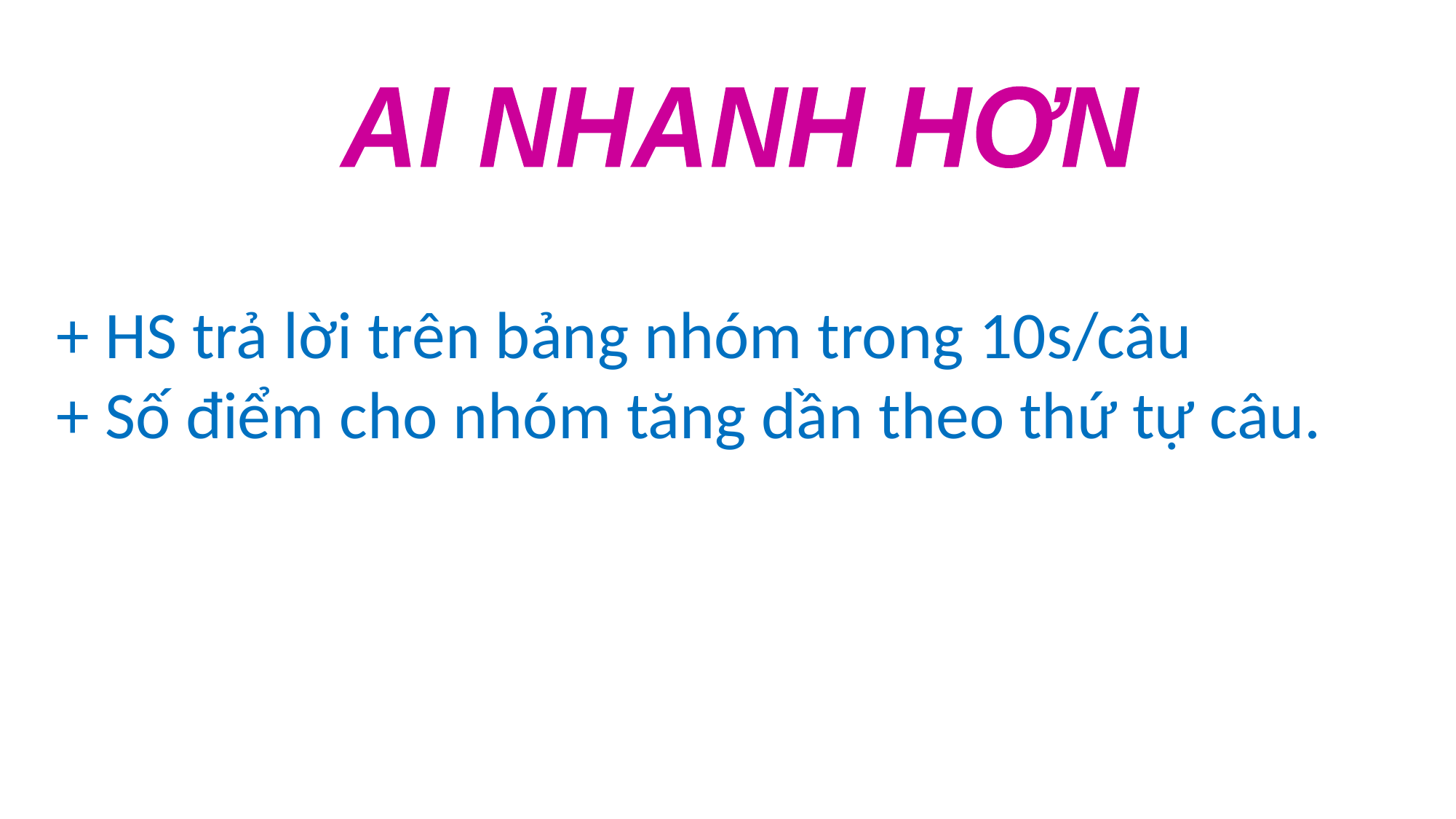

AI NHANH HƠN
+ HS trả lời trên bảng nhóm trong 10s/câu
+ Số điểm cho nhóm tăng dần theo thứ tự câu.